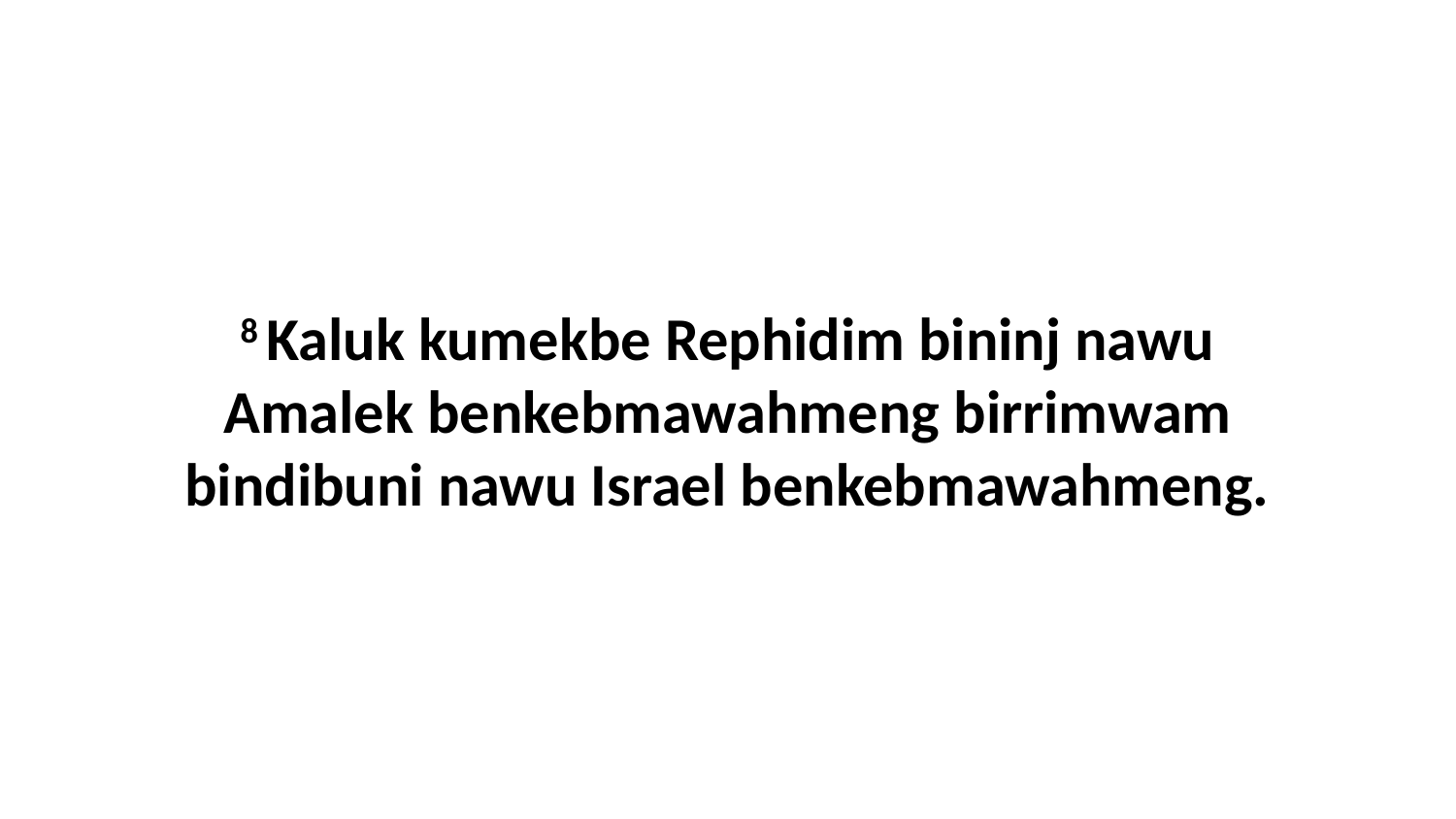

8 Kaluk kumekbe Rephidim bininj nawu Amalek benkebmawahmeng birrimwam bindibuni nawu Israel benkebmawahmeng.